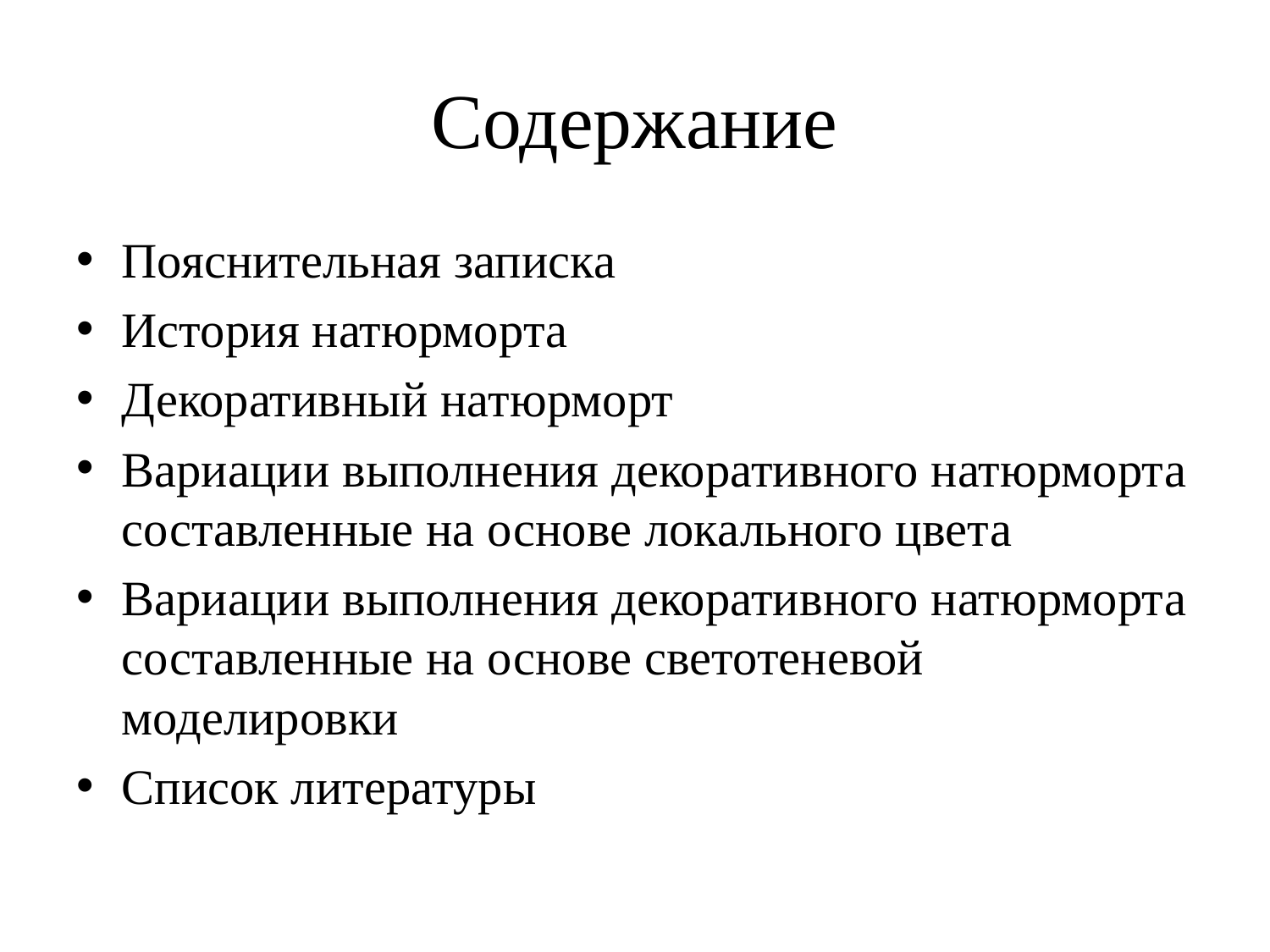

# Содержание
Пояснительная записка
История натюрморта
Декоративный натюрморт
Вариации выполнения декоративного натюрморта составленные на основе локального цвета
Вариации выполнения декоративного натюрморта составленные на основе светотеневой моделировки
Список литературы